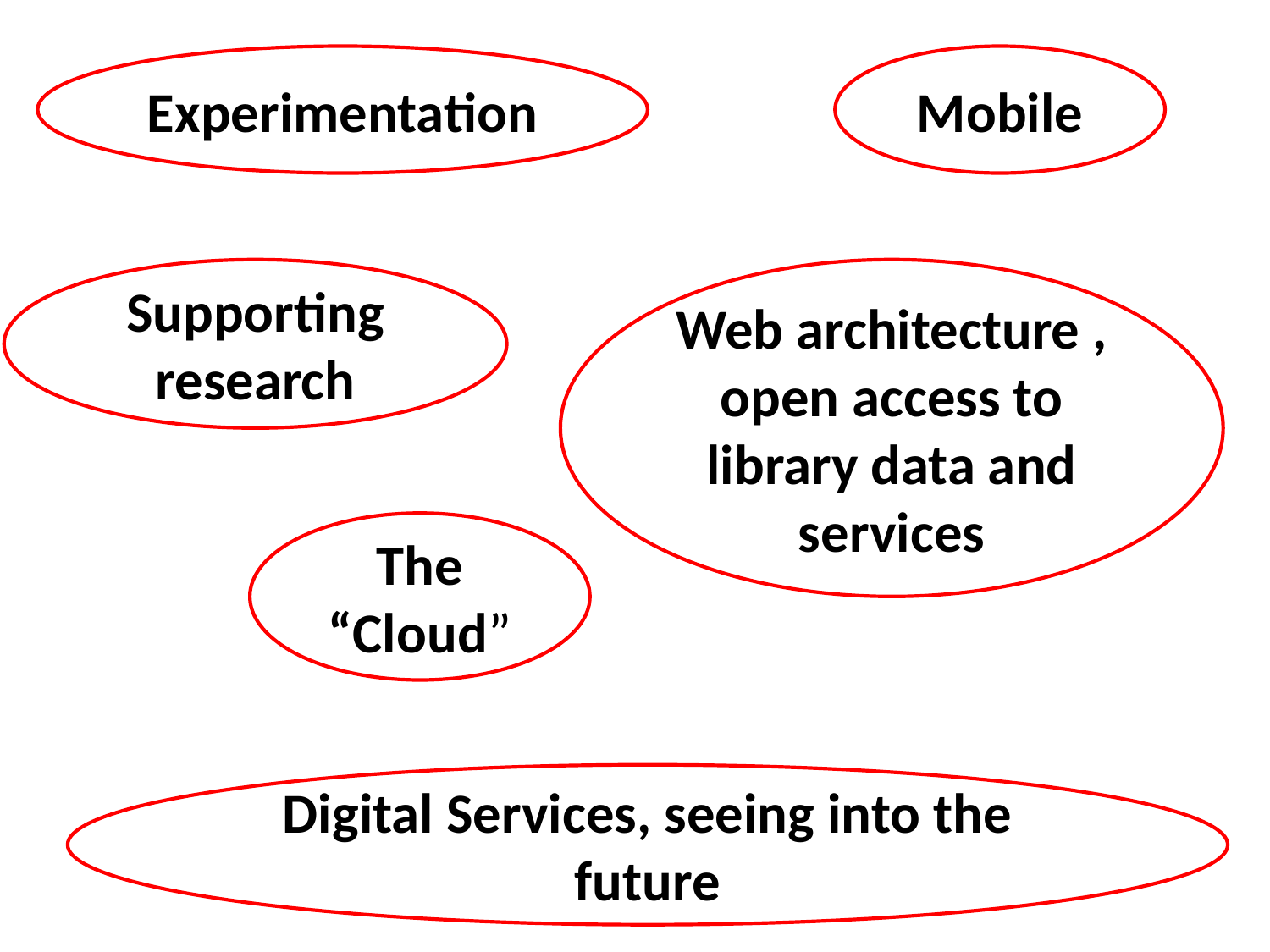

Experimentation
Mobile
Supporting research
Web architecture , open access to library data and services
The “Cloud”
Digital Services, seeing into the future